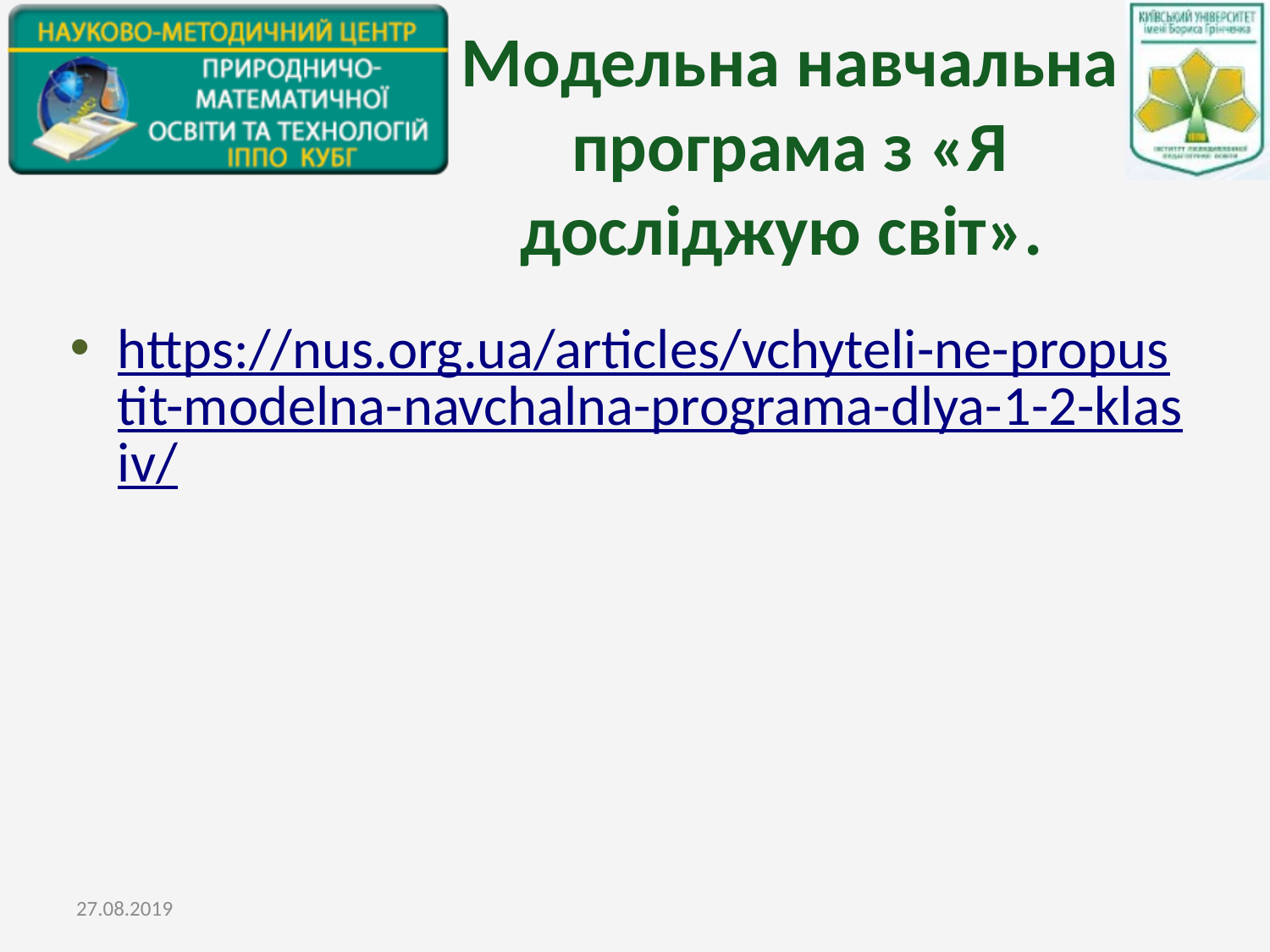

# Модельна навчальна програма з «Я досліджую світ».
https://nus.org.ua/articles/vchyteli-ne-propustit-modelna-navchalna-programa-dlya-1-2-klasiv/
27.08.2019